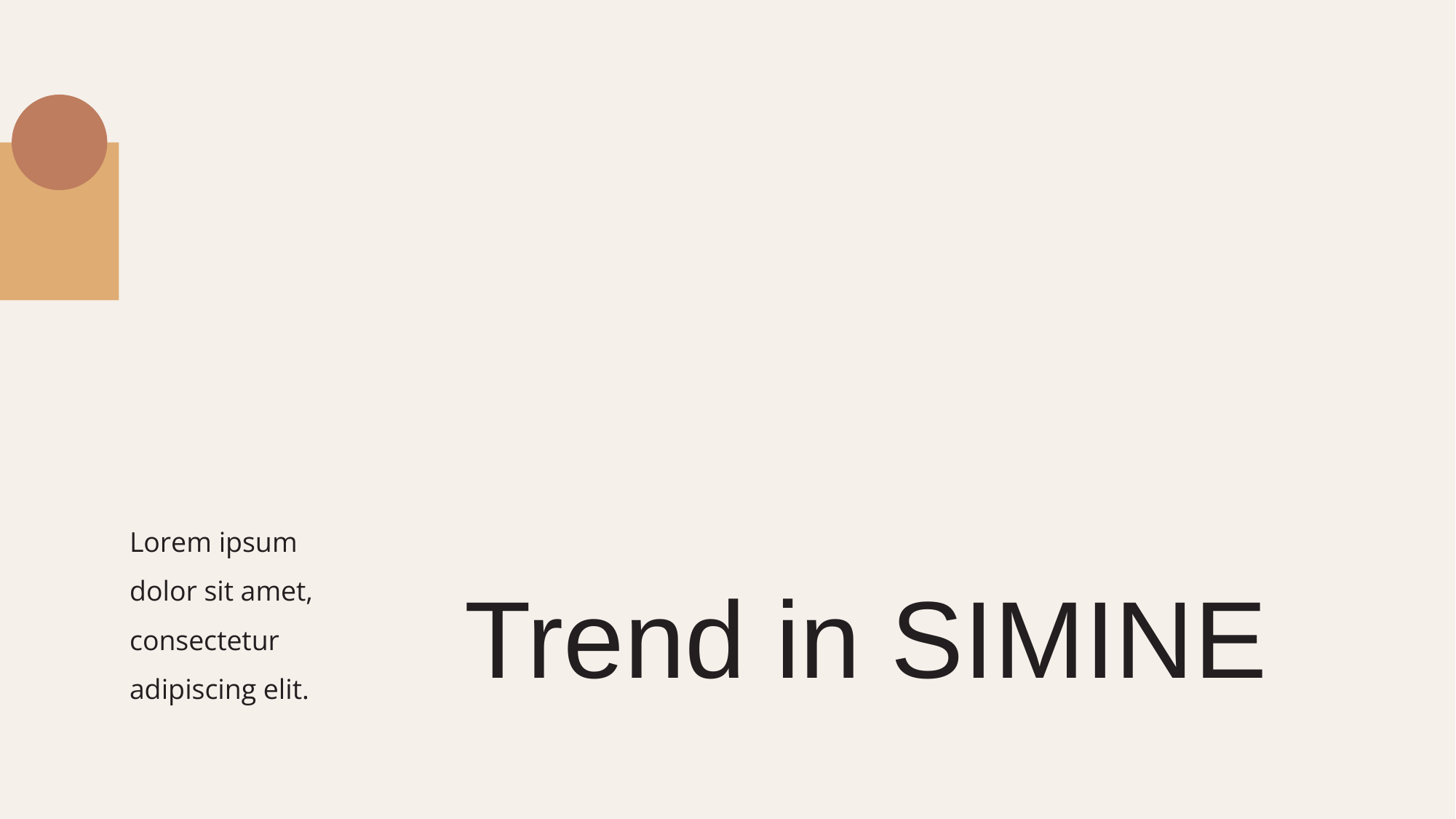

Lorem ipsum dolor sit amet, consectetur adipiscing elit.
Trend in SIMINE